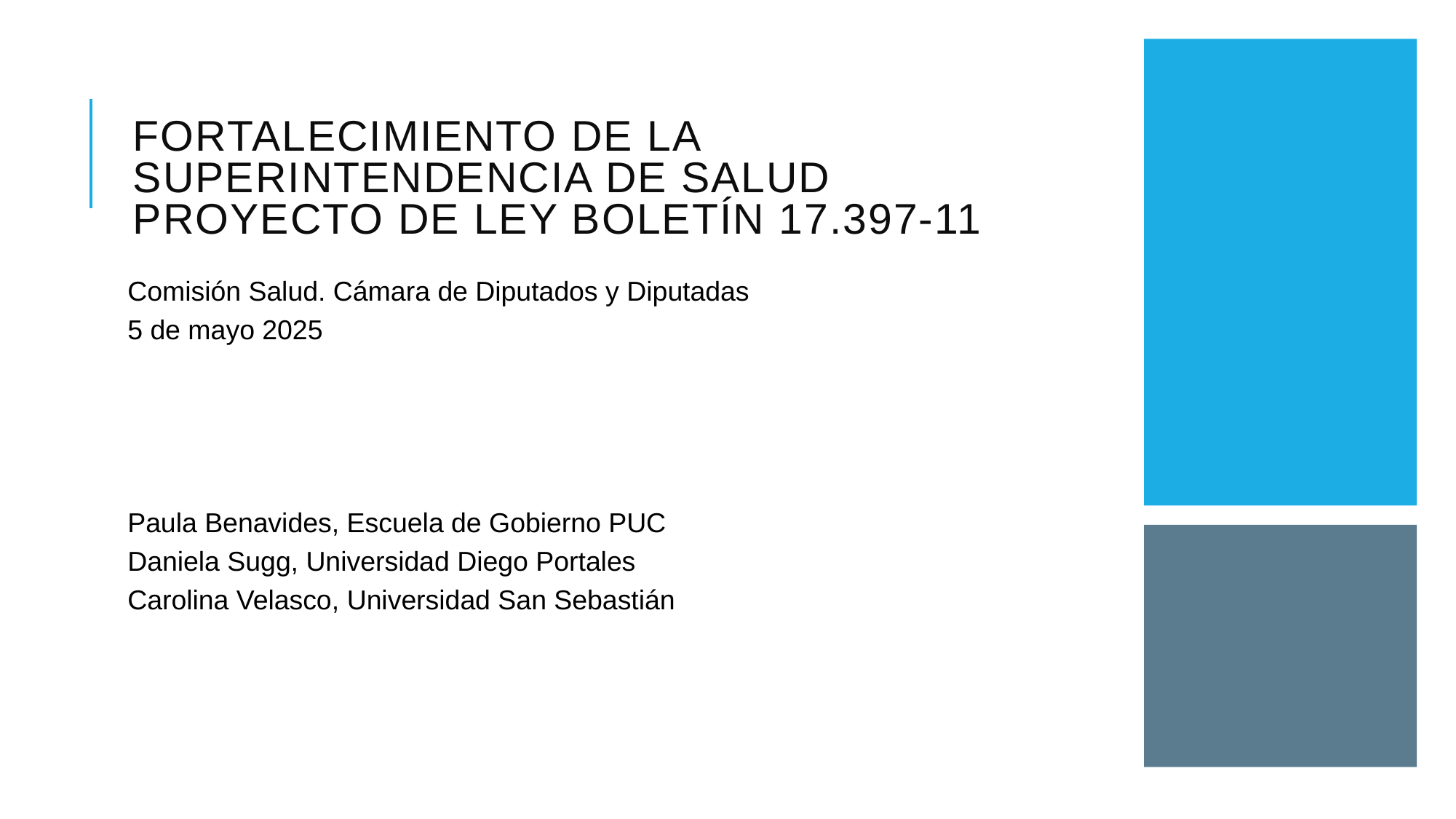

# Fortalecimiento de la Superintendencia de Salud Proyecto de ley Boletín 17.397-11
Comisión Salud. Cámara de Diputados y Diputadas
5 de mayo 2025

Paula Benavides, Escuela de Gobierno PUC
Daniela Sugg, Universidad Diego Portales
Carolina Velasco, Universidad San Sebastián